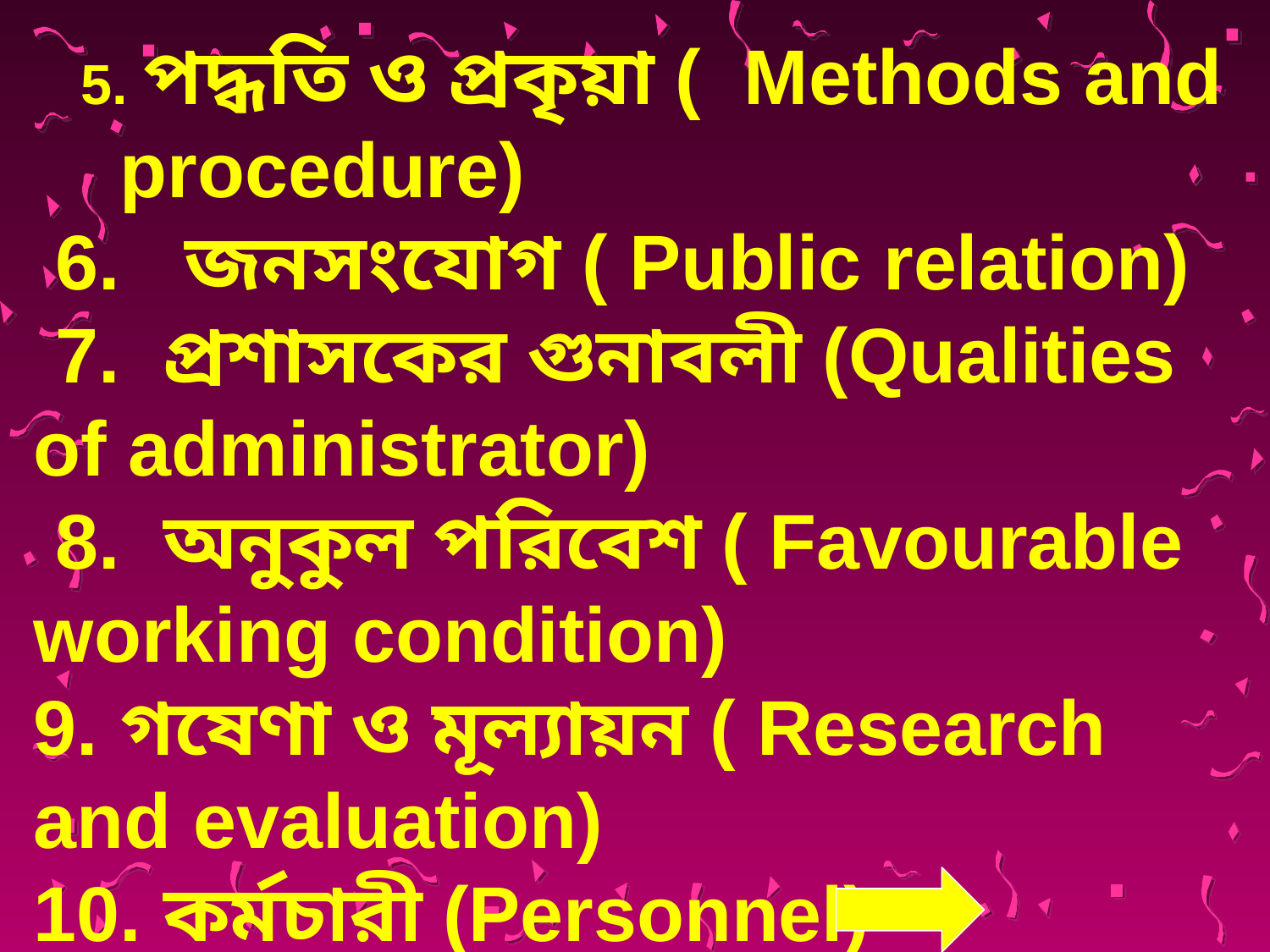

# 5. পদ্ধতি ও প্রকৃয়া (  Methods and     procedure) 6.   জনসংযোগ ( Public relation) 7.  প্রশাসকের গুনাবলী (Qualities of administrator) 8.  অনুকুল পরিবেশ ( Favourable working condition) 9. গষেণা ও মূল্যায়ন ( Research and evaluation) 10. কর্মচারী (Personnel)